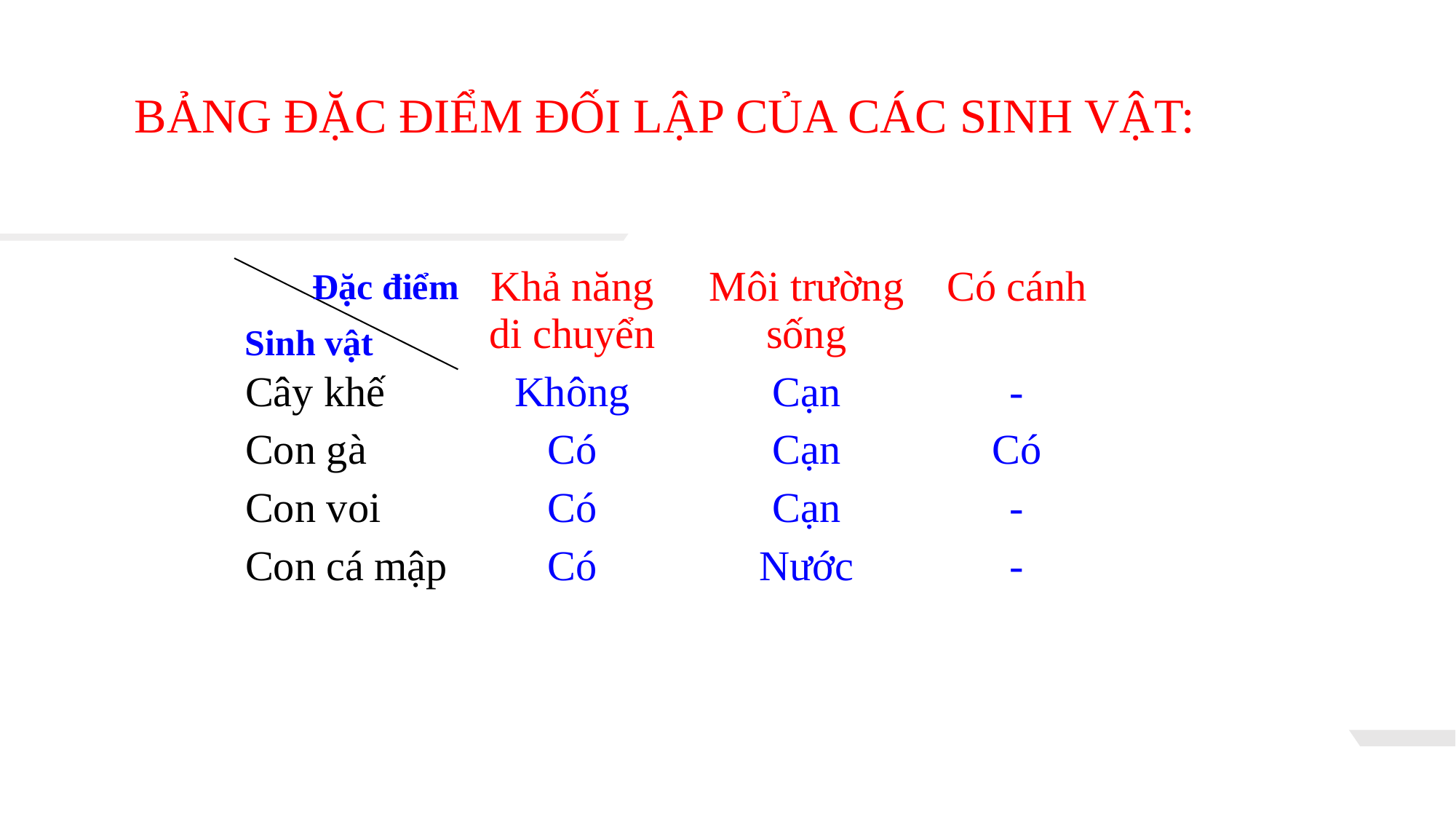

BẢNG ĐẶC ĐIỂM ĐỐI LẬP CỦA CÁC SINH VẬT:
|  | Khả năng di chuyển | Môi trường sống | Có cánh |
| --- | --- | --- | --- |
| Cây khế | Không | Cạn | - |
| Con gà | Có | Cạn | Có |
| Con voi | Có | Cạn | - |
| Con cá mập | Có | Nước | - |
Đặc điểm
Sinh vật